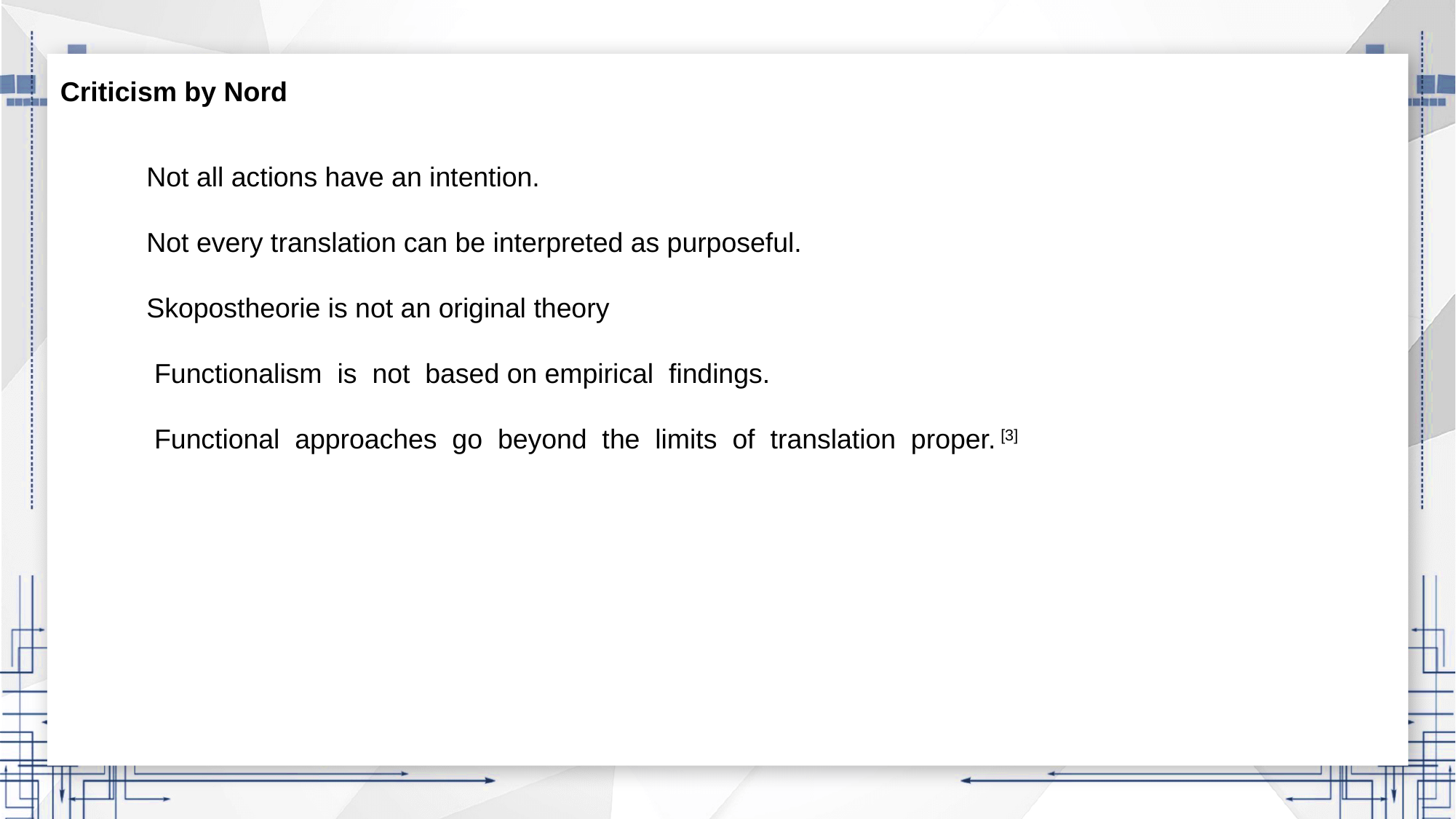

Criticism by Nord
 Not all actions have an intention.

 Not every translation can be interpreted as purposeful.

 Skopostheorie is not an original theory

  Functionalism  is  not  based on empirical  findings.

  Functional  approaches  go  beyond  the  limits  of  translation  proper. [3]